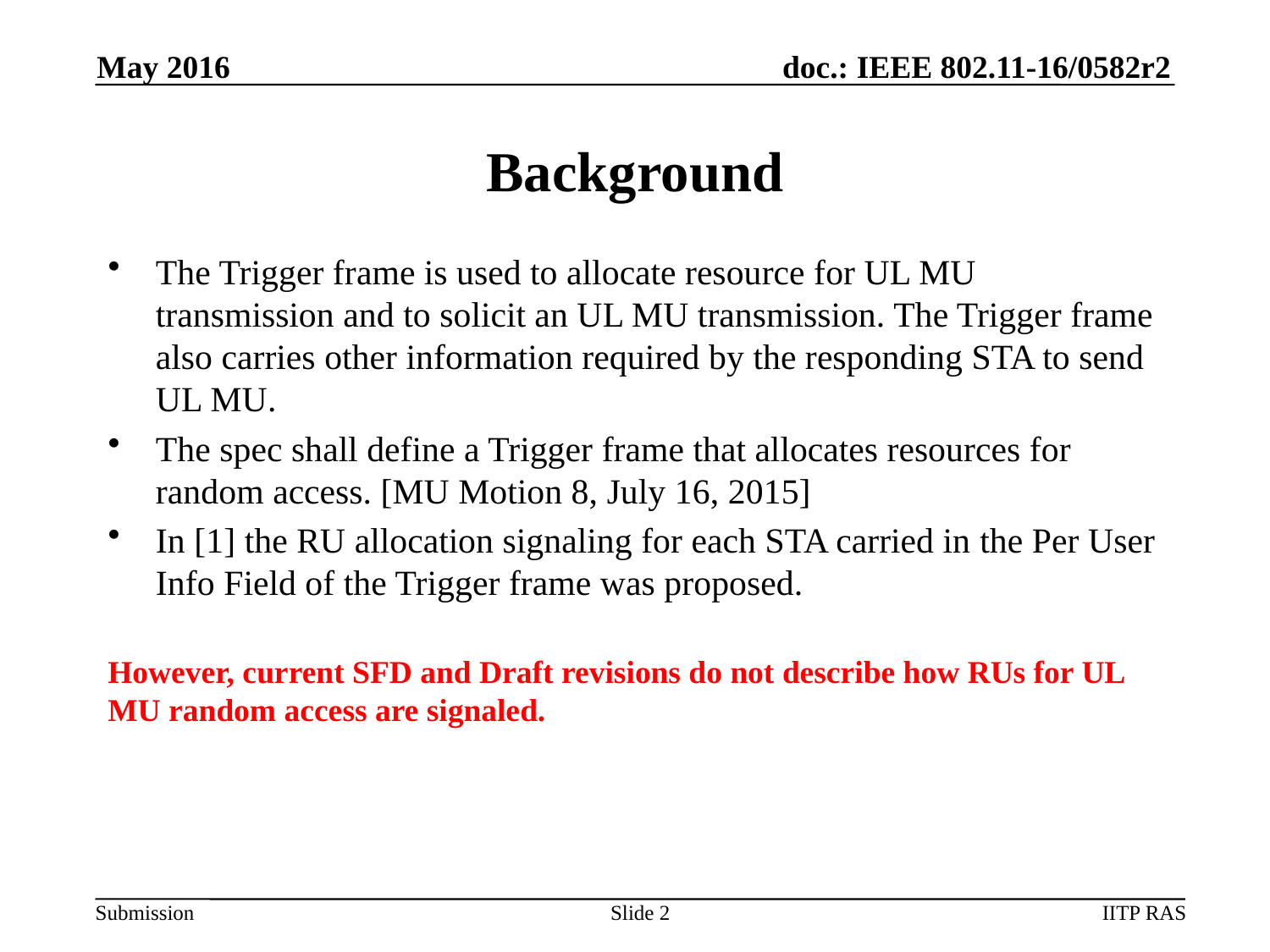

May 2016
# Background
The Trigger frame is used to allocate resource for UL MU transmission and to solicit an UL MU transmission. The Trigger frame also carries other information required by the responding STA to send UL MU.
The spec shall define a Trigger frame that allocates resources for random access. [MU Motion 8, July 16, 2015]
In [1] the RU allocation signaling for each STA carried in the Per User Info Field of the Trigger frame was proposed.
However, current SFD and Draft revisions do not describe how RUs for UL MU random access are signaled.
Slide 2
IITP RAS